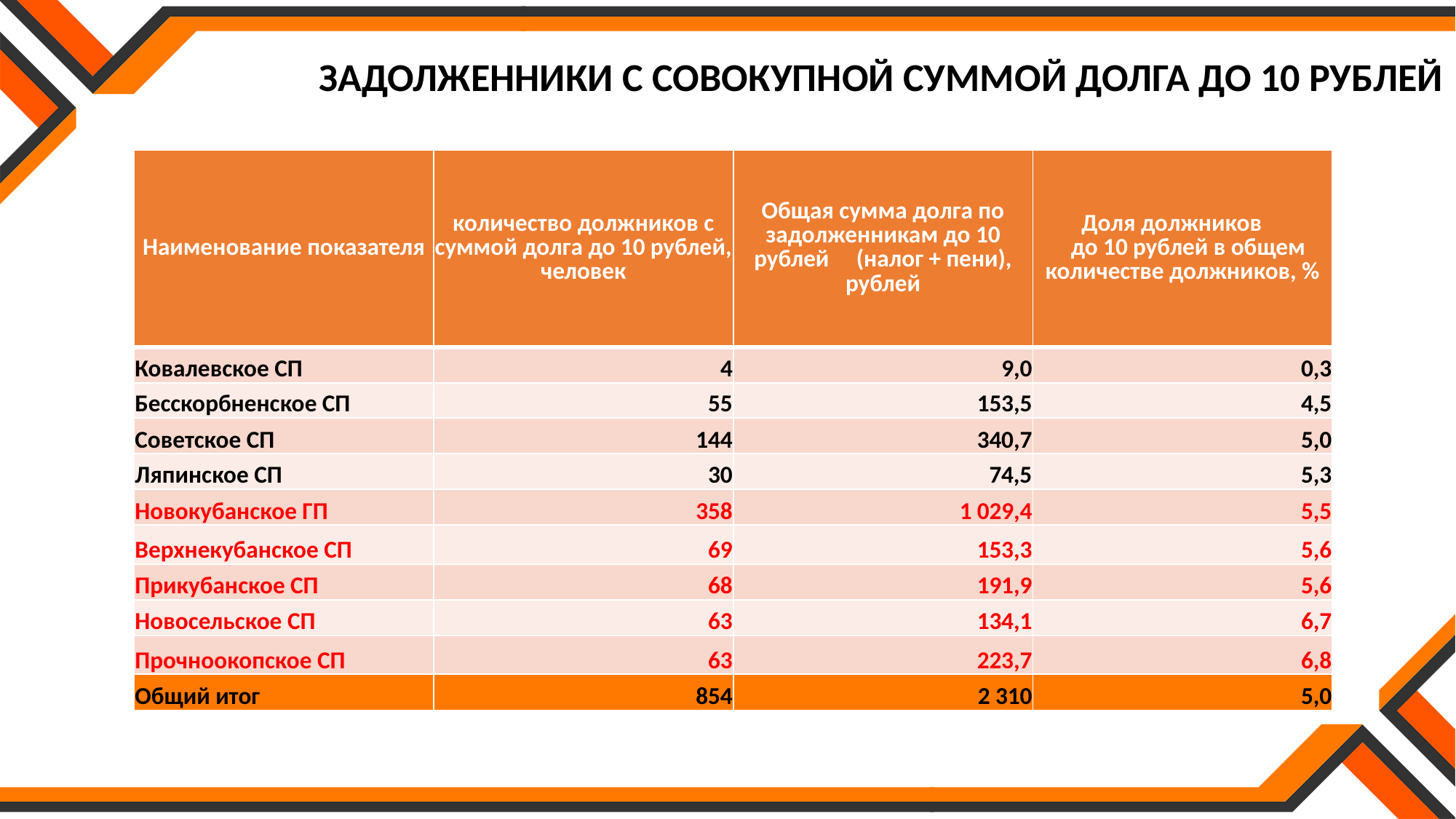

ЗАДОЛЖЕННИКИ С СОВОКУПНОЙ СУММОЙ ДОЛГА ДО 10 РУБЛЕЙ
| Наименование показателя | количество должников с суммой долга до 10 рублей, человек | Общая сумма долга по задолженникам до 10 рублей (налог + пени), рублей | Доля должников до 10 рублей в общем количестве должников, % |
| --- | --- | --- | --- |
| Ковалевское СП | 4 | 9,0 | 0,3 |
| Бесскорбненское СП | 55 | 153,5 | 4,5 |
| Советское СП | 144 | 340,7 | 5,0 |
| Ляпинское СП | 30 | 74,5 | 5,3 |
| Новокубанское ГП | 358 | 1 029,4 | 5,5 |
| Верхнекубанское СП | 69 | 153,3 | 5,6 |
| Прикубанское СП | 68 | 191,9 | 5,6 |
| Новосельское СП | 63 | 134,1 | 6,7 |
| Прочноокопское СП | 63 | 223,7 | 6,8 |
| Общий итог | 854 | 2 310 | 5,0 |